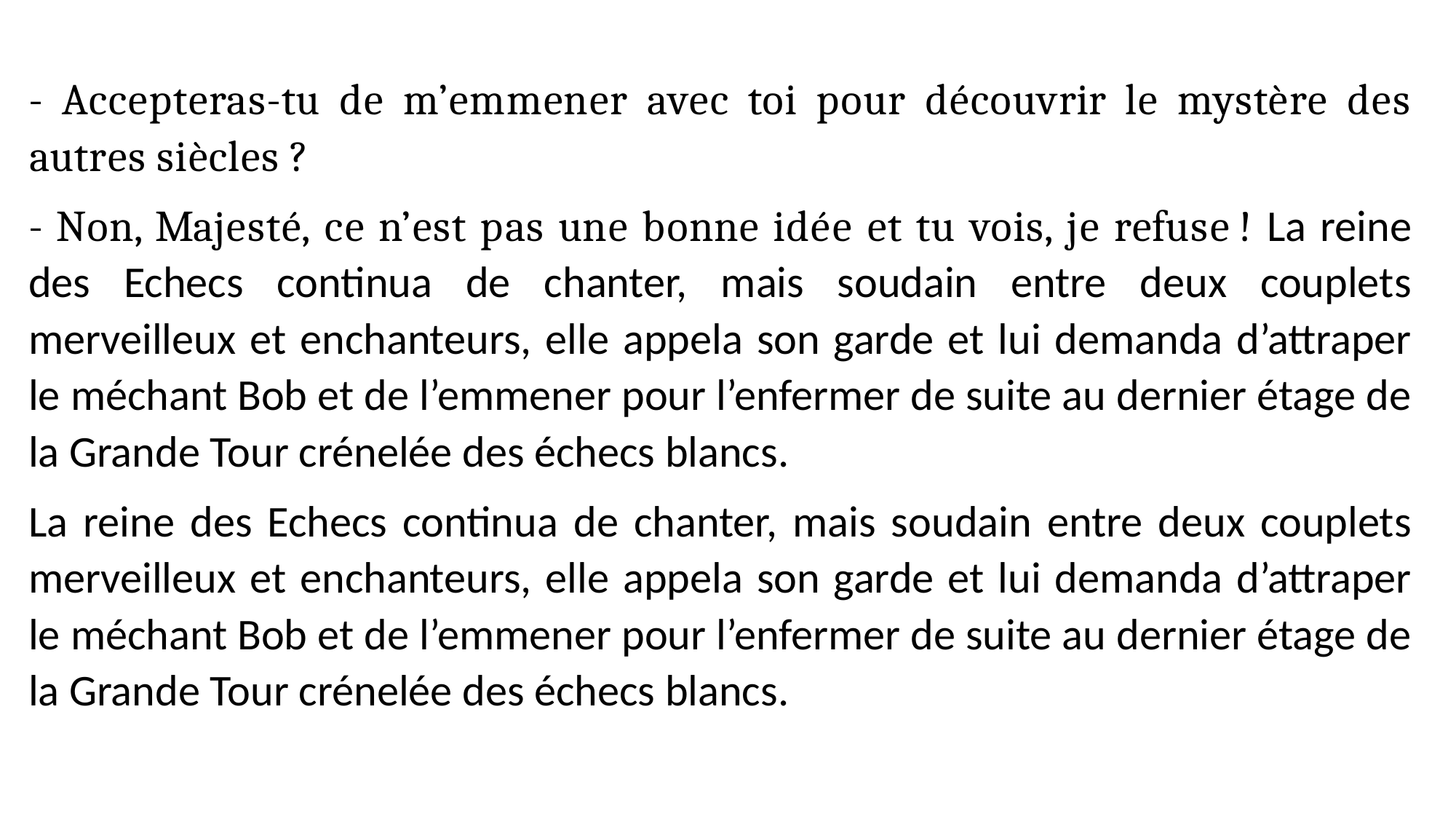

- Accepteras-tu de m’emmener avec toi pour découvrir le mystère des autres siècles ?
- Non, Majesté, ce n’est pas une bonne idée et tu vois, je refuse ! La reine des Echecs continua de chanter, mais soudain entre deux couplets merveilleux et enchanteurs, elle appela son garde et lui demanda d’attraper le méchant Bob et de l’emmener pour l’enfermer de suite au dernier étage de la Grande Tour crénelée des échecs blancs.
La reine des Echecs continua de chanter, mais soudain entre deux couplets merveilleux et enchanteurs, elle appela son garde et lui demanda d’attraper le méchant Bob et de l’emmener pour l’enfermer de suite au dernier étage de la Grande Tour crénelée des échecs blancs.

#